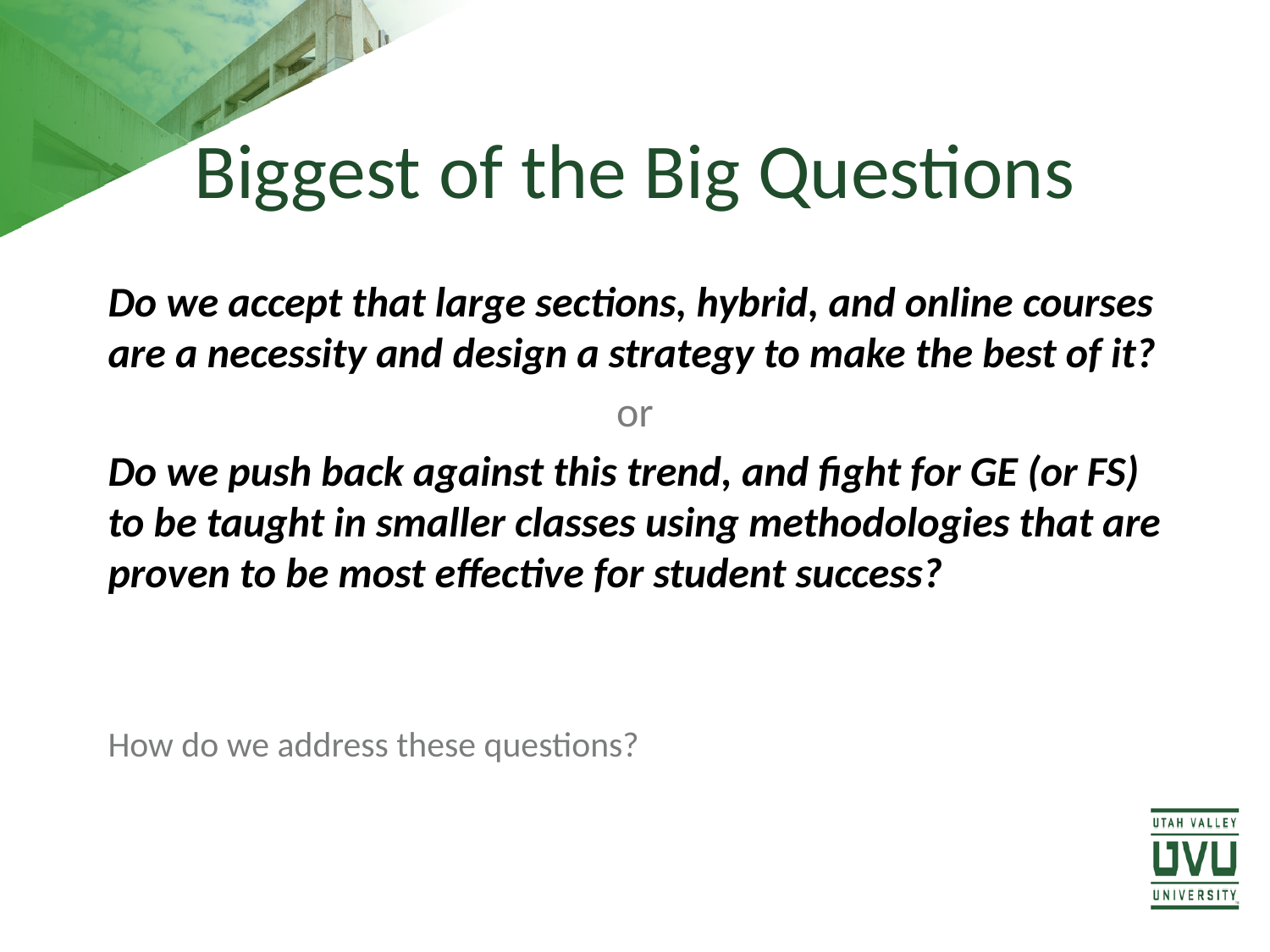

# Biggest of the Big Questions
Do we accept that large sections, hybrid, and online courses are a necessity and design a strategy to make the best of it?
or
Do we push back against this trend, and fight for GE (or FS) to be taught in smaller classes using methodologies that are proven to be most effective for student success?

How do we address these questions?